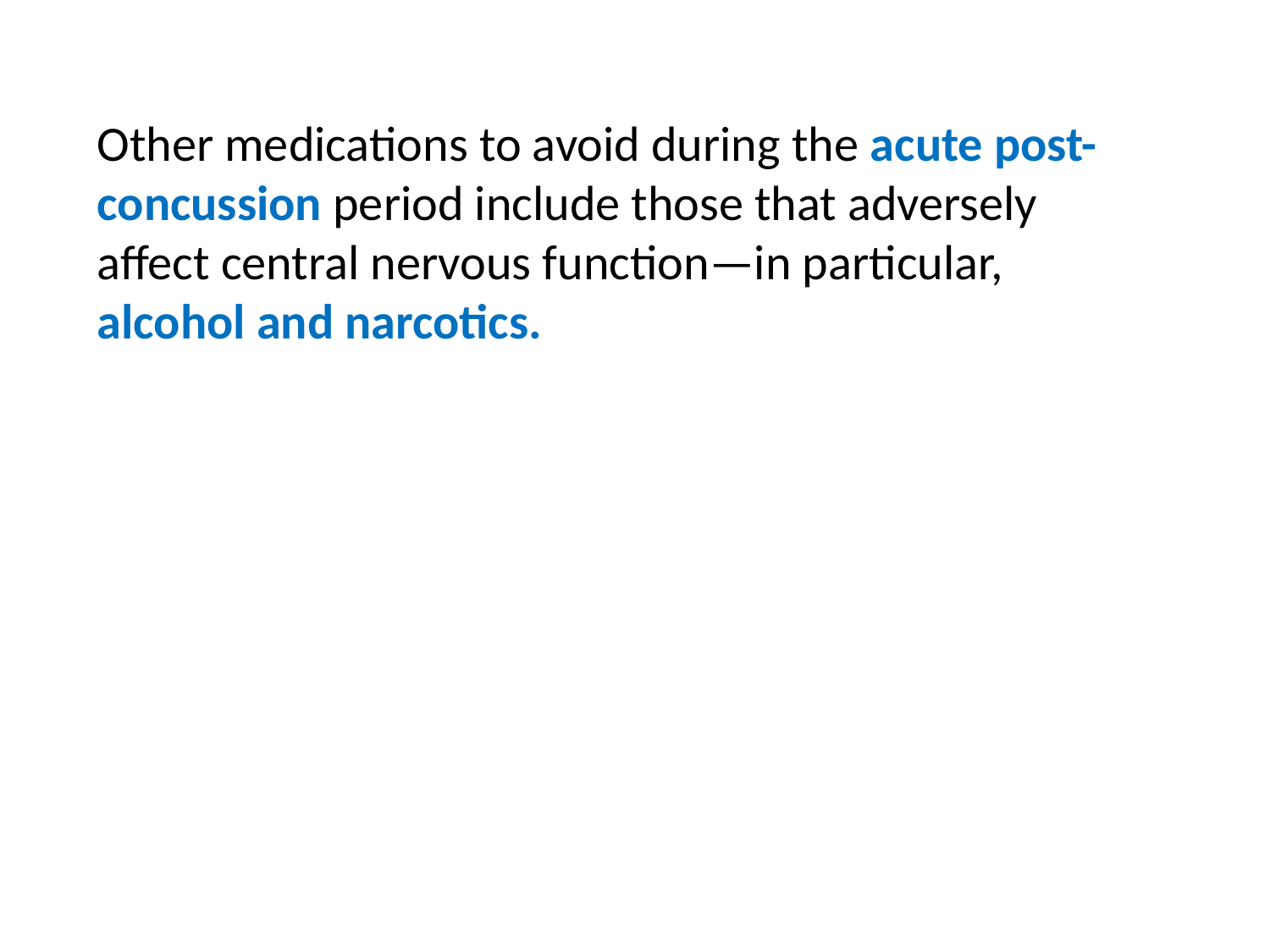

Other medications to avoid during the acute post-concussion period include those that adversely affect central nervous function—in particular, alcohol and narcotics.